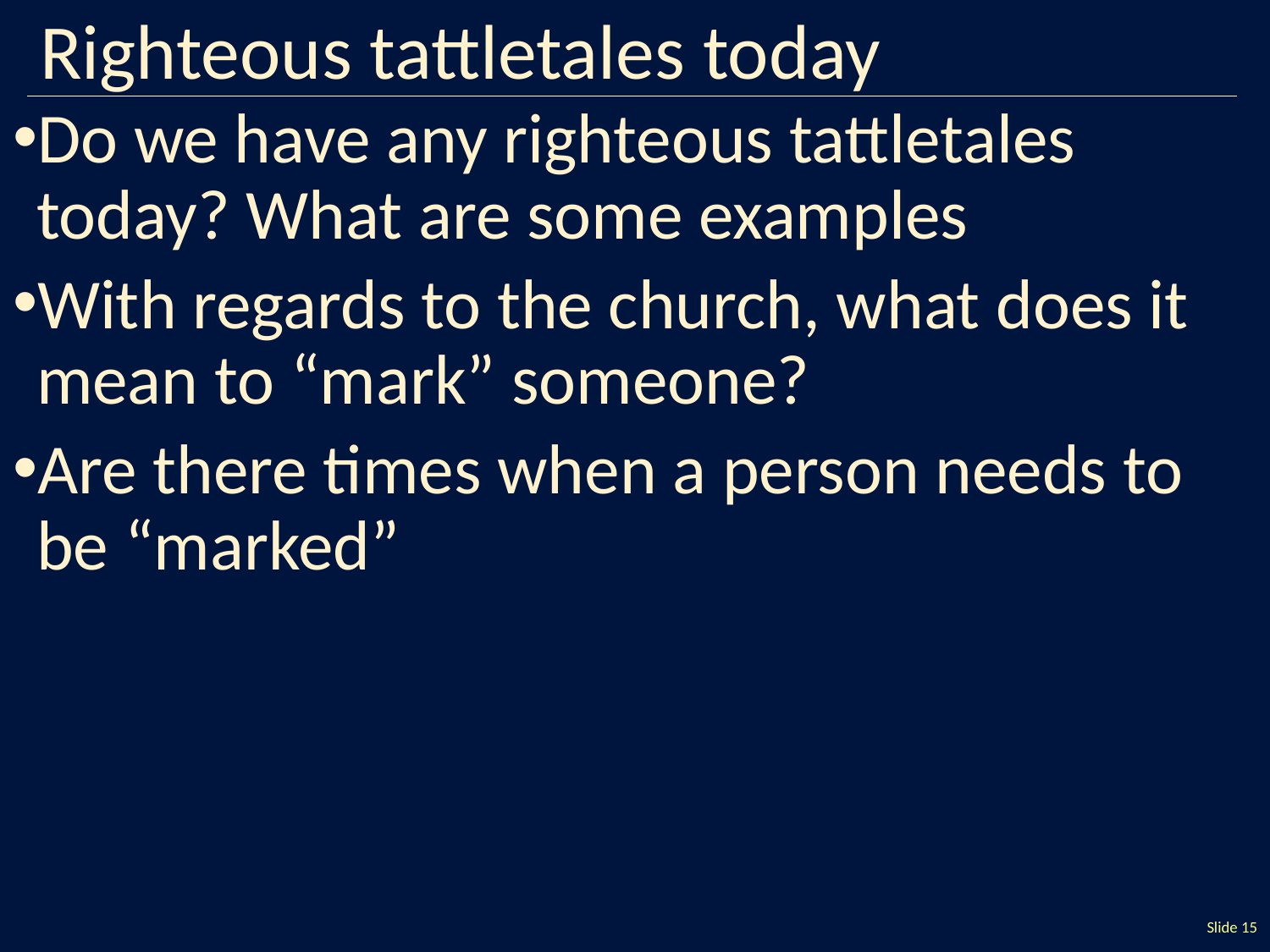

# Righteous tattletales today
Do we have any righteous tattletales today? What are some examples
With regards to the church, what does it mean to “mark” someone?
Are there times when a person needs to be “marked”
Slide 15